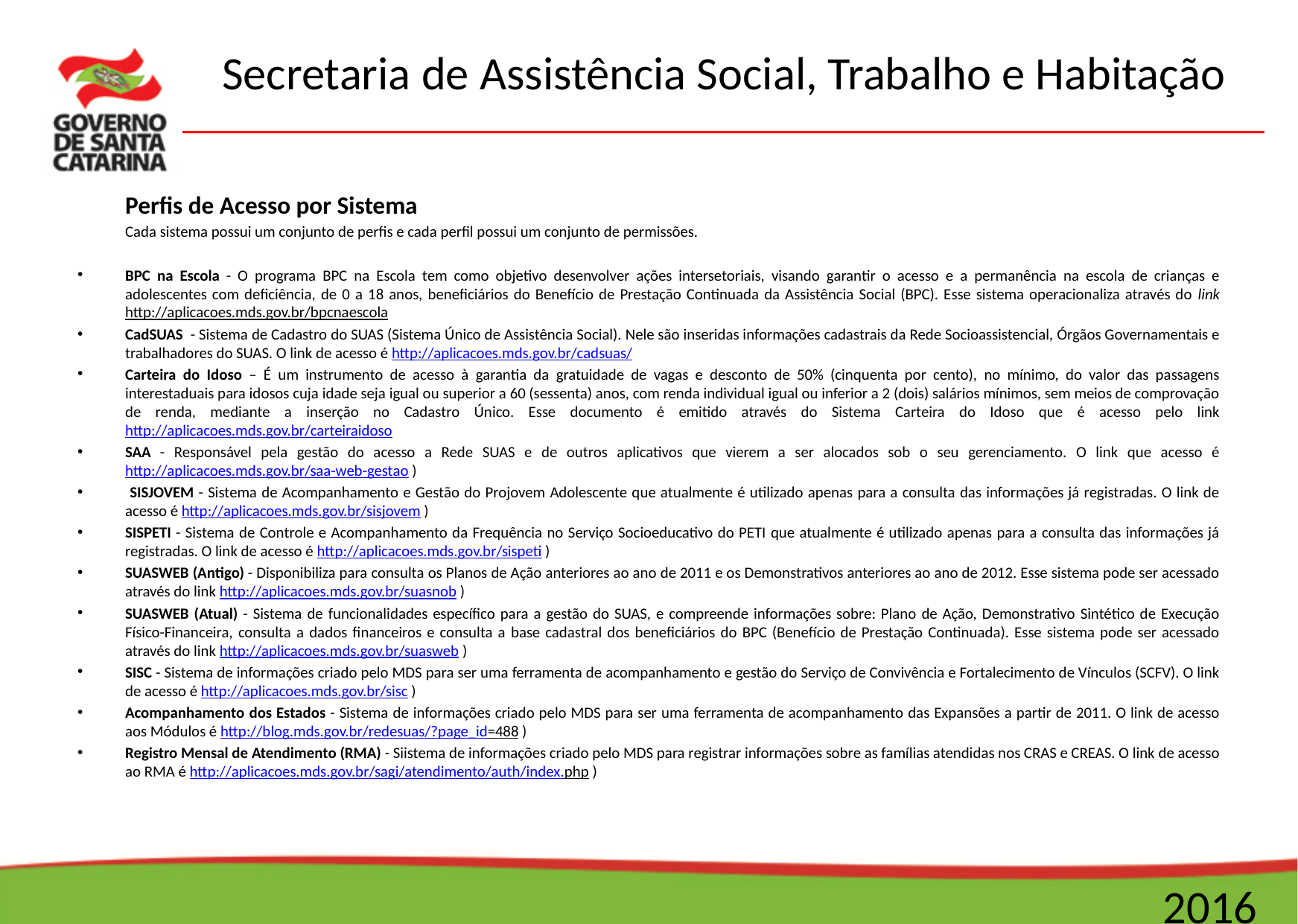

Perfis de Acesso por Sistema
	Cada sistema possui um conjunto de perfis e cada perfil possui um conjunto de permissões.

BPC na Escola - O programa BPC na Escola tem como objetivo desenvolver ações intersetoriais, visando garantir o acesso e a permanência na escola de crianças e adolescentes com deficiência, de 0 a 18 anos, beneficiários do Benefício de Prestação Continuada da Assistência Social (BPC). Esse sistema operacionaliza através do link http://aplicacoes.mds.gov.br/bpcnaescola
CadSUAS  - Sistema de Cadastro do SUAS (Sistema Único de Assistência Social). Nele são inseridas informações cadastrais da Rede Socioassistencial, Órgãos Governamentais e trabalhadores do SUAS. O link de acesso é http://aplicacoes.mds.gov.br/cadsuas/
Carteira do Idoso – É um instrumento de acesso à garantia da gratuidade de vagas e desconto de 50% (cinquenta por cento), no mínimo, do valor das passagens interestaduais para idosos cuja idade seja igual ou superior a 60 (sessenta) anos, com renda individual igual ou inferior a 2 (dois) salários mínimos, sem meios de comprovação de renda, mediante a inserção no Cadastro Único. Esse documento é emitido através do Sistema Carteira do Idoso que é acesso pelo link http://aplicacoes.mds.gov.br/carteiraidoso
SAA - Responsável pela gestão do acesso a Rede SUAS e de outros aplicativos que vierem a ser alocados sob o seu gerenciamento. O link que acesso é http://aplicacoes.mds.gov.br/saa-web-gestao )
 SISJOVEM - Sistema de Acompanhamento e Gestão do Projovem Adolescente que atualmente é utilizado apenas para a consulta das informações já registradas. O link de acesso é http://aplicacoes.mds.gov.br/sisjovem )
SISPETI - Sistema de Controle e Acompanhamento da Frequência no Serviço Socioeducativo do PETI que atualmente é utilizado apenas para a consulta das informações já registradas. O link de acesso é http://aplicacoes.mds.gov.br/sispeti )
SUASWEB (Antigo) - Disponibiliza para consulta os Planos de Ação anteriores ao ano de 2011 e os Demonstrativos anteriores ao ano de 2012. Esse sistema pode ser acessado através do link http://aplicacoes.mds.gov.br/suasnob )
SUASWEB (Atual) - Sistema de funcionalidades específico para a gestão do SUAS, e compreende informações sobre: Plano de Ação, Demonstrativo Sintético de Execução Físico-Financeira, consulta a dados financeiros e consulta a base cadastral dos beneficiários do BPC (Benefício de Prestação Continuada). Esse sistema pode ser acessado através do link http://aplicacoes.mds.gov.br/suasweb )
SISC - Sistema de informações criado pelo MDS para ser uma ferramenta de acompanhamento e gestão do Serviço de Convivência e Fortalecimento de Vínculos (SCFV). O link de acesso é http://aplicacoes.mds.gov.br/sisc )
Acompanhamento dos Estados - Sistema de informações criado pelo MDS para ser uma ferramenta de acompanhamento das Expansões a partir de 2011. O link de acesso aos Módulos é http://blog.mds.gov.br/redesuas/?page_id=488 )
Registro Mensal de Atendimento (RMA) - Siistema de informações criado pelo MDS para registrar informações sobre as famílias atendidas nos CRAS e CREAS. O link de acesso ao RMA é http://aplicacoes.mds.gov.br/sagi/atendimento/auth/index.php )